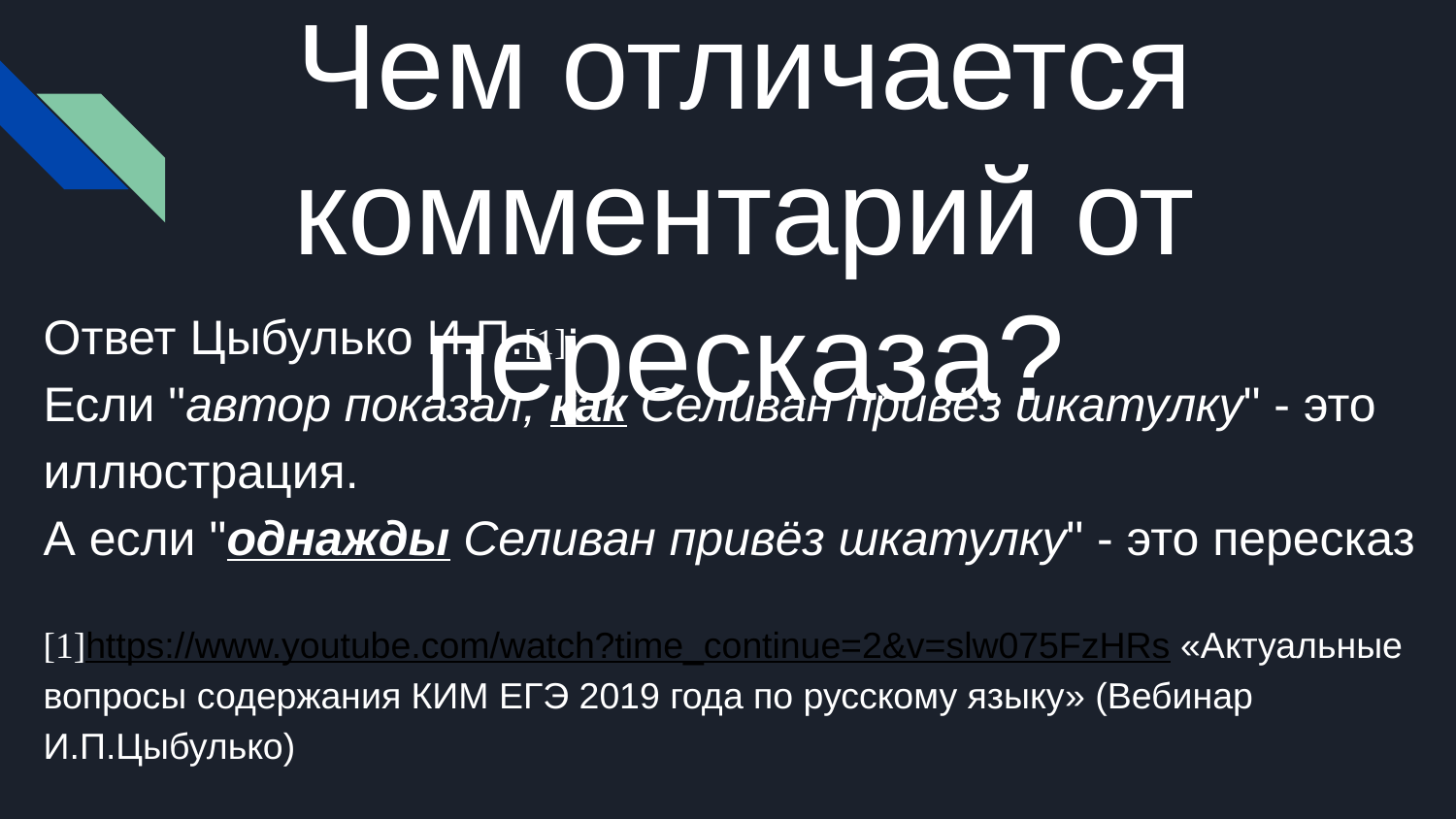

# Чем отличается комментарий от пересказа?
Ответ Цыбулько И.П.[1]:
Если "автор показал, как Селиван привёз шкатулку" - это иллюстрация.
А если "однажды Селиван привёз шкатулку" - это пересказ

[1]https://www.youtube.com/watch?time_continue=2&v=slw075FzHRs «Актуальные вопросы содержания КИМ ЕГЭ 2019 года по русскому языку» (Вебинар И.П.Цыбулько)